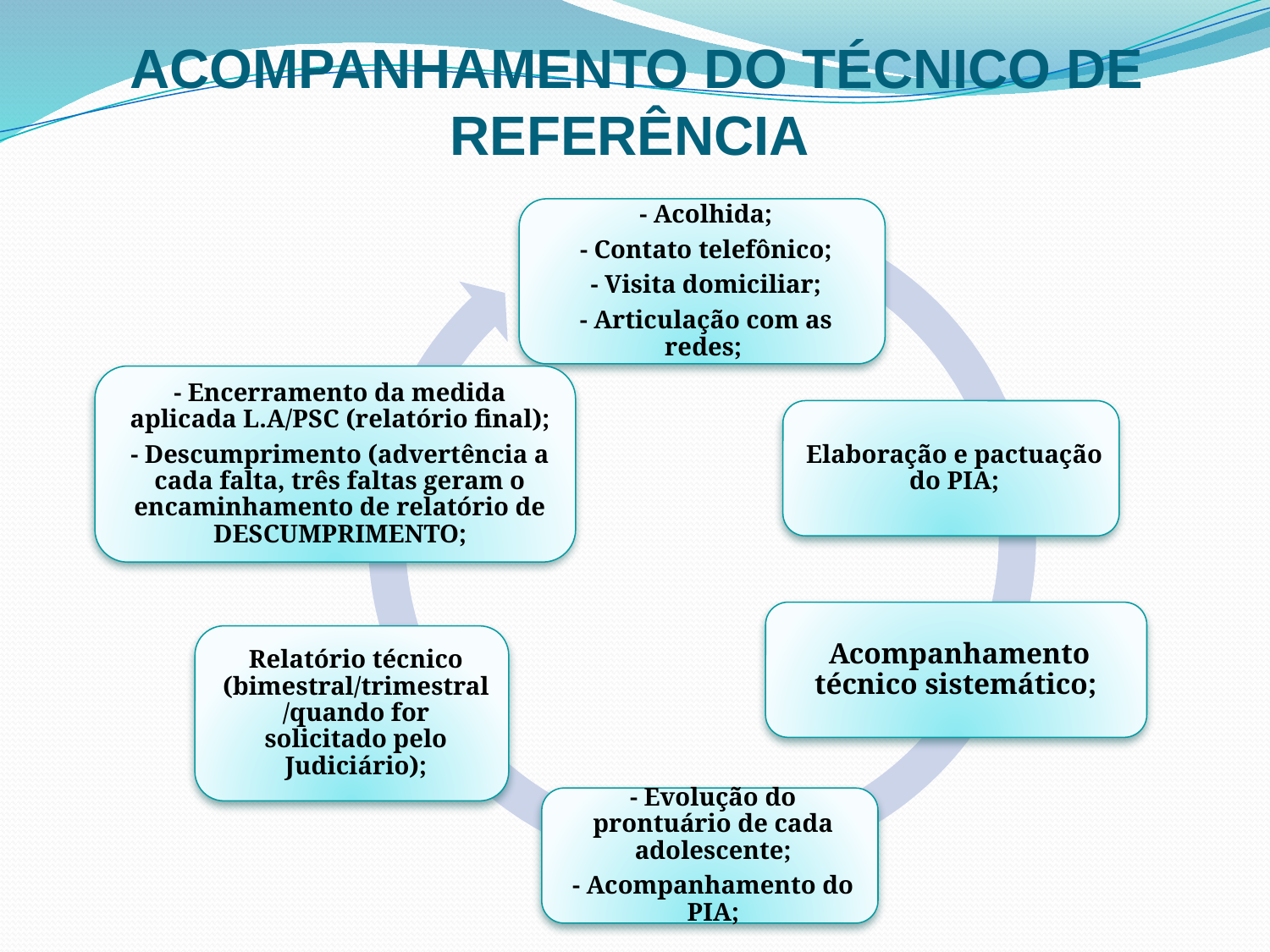

# ACOMPANHAMENTO DO TÉCNICO DE REFERÊNCIA
- Acolhida;
- Contato telefônico;
- Visita domiciliar;
- Articulação com as redes;
Elaboração e pactuação do PIA;
Acompanhamento técnico sistemático;
- Evolução do prontuário de cada adolescente;
- Acompanhamento do PIA;
Relatório técnico (bimestral/trimestral/quando for solicitado pelo Judiciário);
- Encerramento da medida aplicada L.A/PSC (relatório final);
- Descumprimento (advertência a cada falta, três faltas geram o encaminhamento de relatório de DESCUMPRIMENTO;